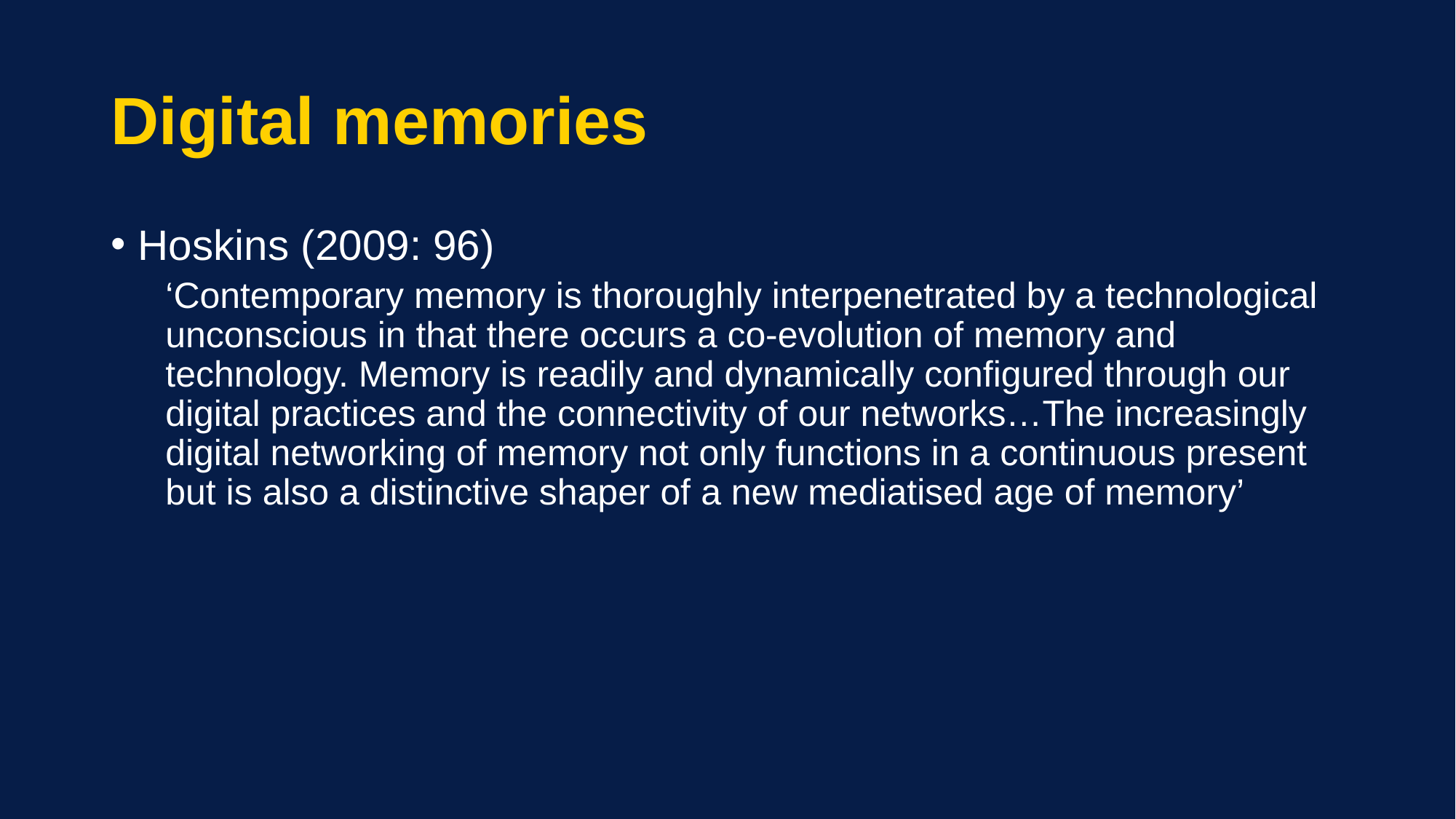

# Digital memories
Hoskins (2009: 96)
‘Contemporary memory is thoroughly interpenetrated by a technological unconscious in that there occurs a co-evolution of memory and technology. Memory is readily and dynamically configured through our digital practices and the connectivity of our networks…The increasingly digital networking of memory not only functions in a continuous present but is also a distinctive shaper of a new mediatised age of memory’